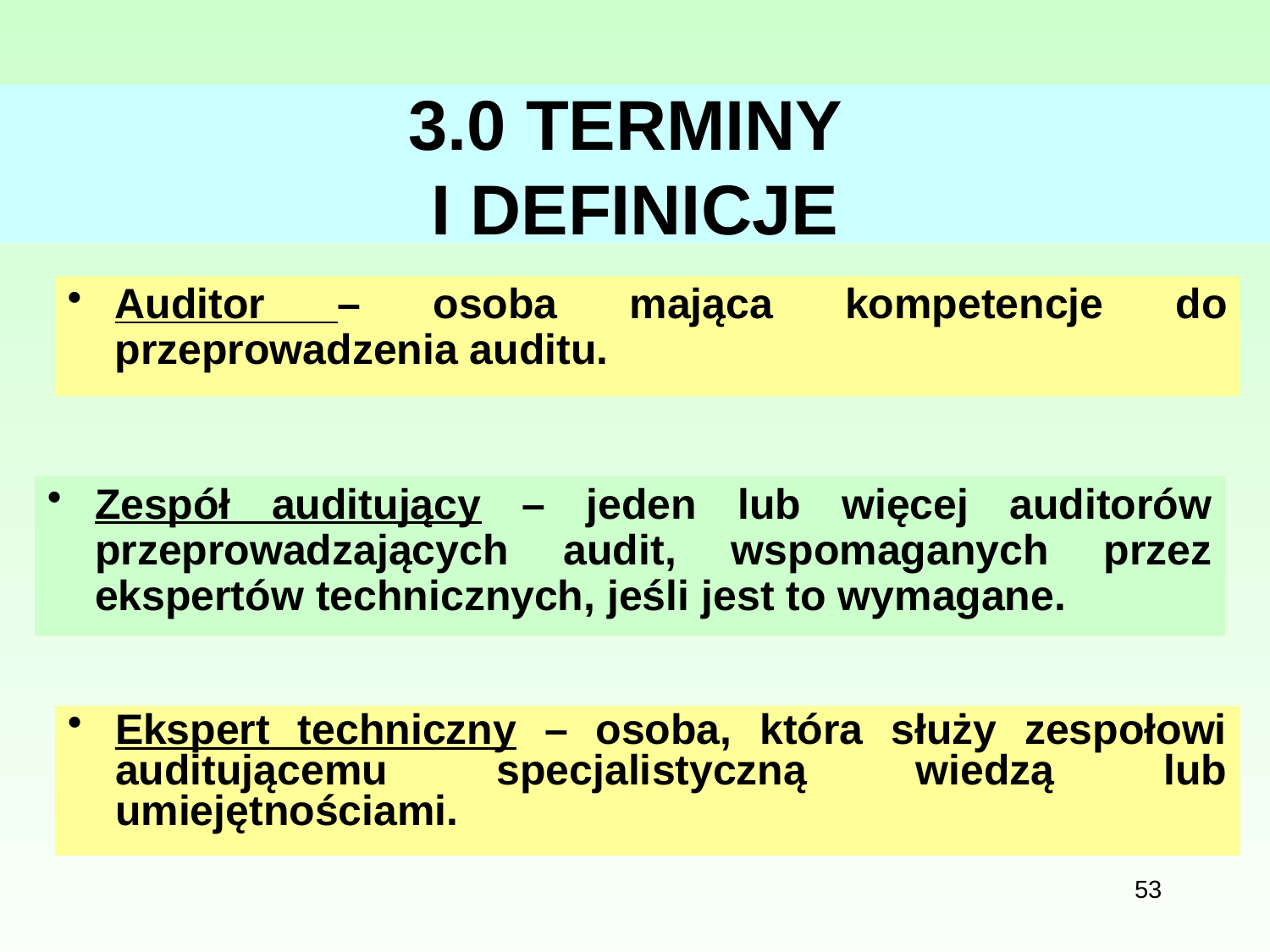

# 3.0 TERMINY I DEFINICJE
Auditor – osoba mająca kompetencje do przeprowadzenia auditu.
Zespół auditujący – jeden lub więcej auditorów przeprowadzających audit, wspomaganych przez ekspertów technicznych, jeśli jest to wymagane.
Ekspert techniczny – osoba, która służy zespołowi auditującemu specjalistyczną wiedzą lub umiejętnościami.
53